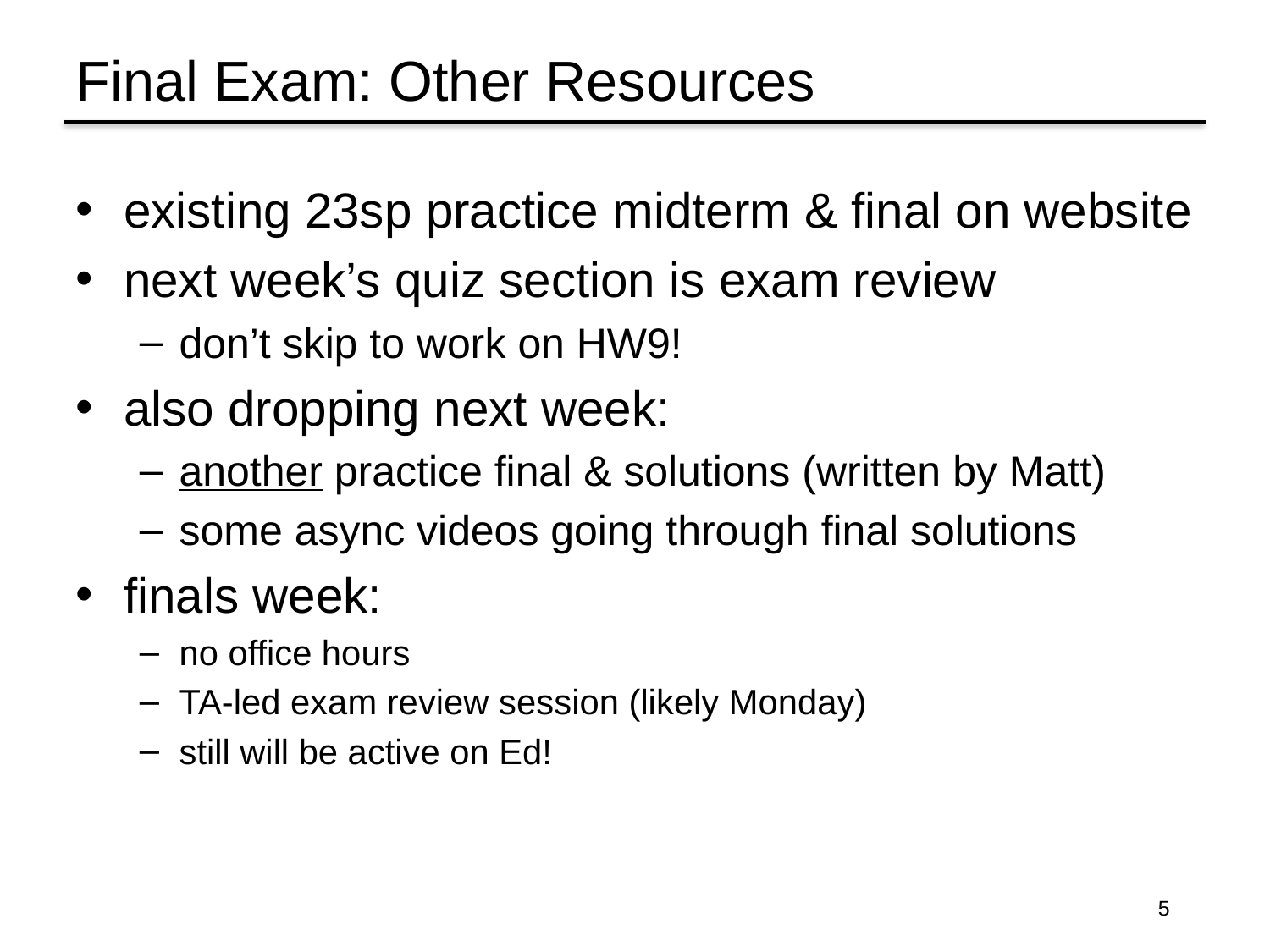

# Final Exam: Other Resources
existing 23sp practice midterm & final on website
next week’s quiz section is exam review
don’t skip to work on HW9!
also dropping next week:
another practice final & solutions (written by Matt)
some async videos going through final solutions
finals week:
no office hours
TA-led exam review session (likely Monday)
still will be active on Ed!
5